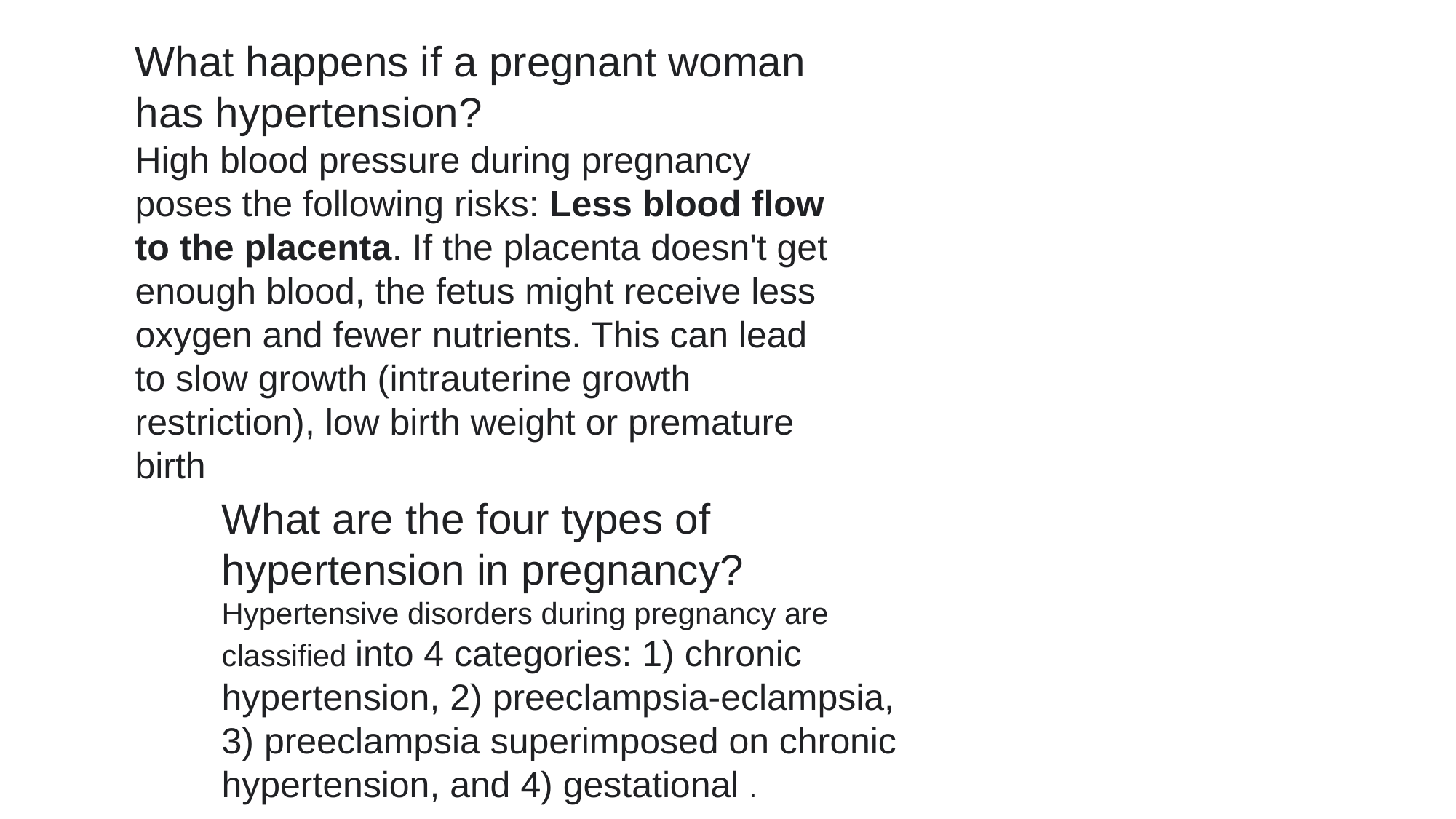

What happens if a pregnant woman has hypertension?
High blood pressure during pregnancy poses the following risks: Less blood flow to the placenta. If the placenta doesn't get enough blood, the fetus might receive less oxygen and fewer nutrients. This can lead to slow growth (intrauterine growth restriction), low birth weight or premature birth
What are the four types of hypertension in pregnancy?
Hypertensive disorders during pregnancy are classified into 4 categories: 1) chronic hypertension, 2) preeclampsia-eclampsia, 3) preeclampsia superimposed on chronic hypertension, and 4) gestational .